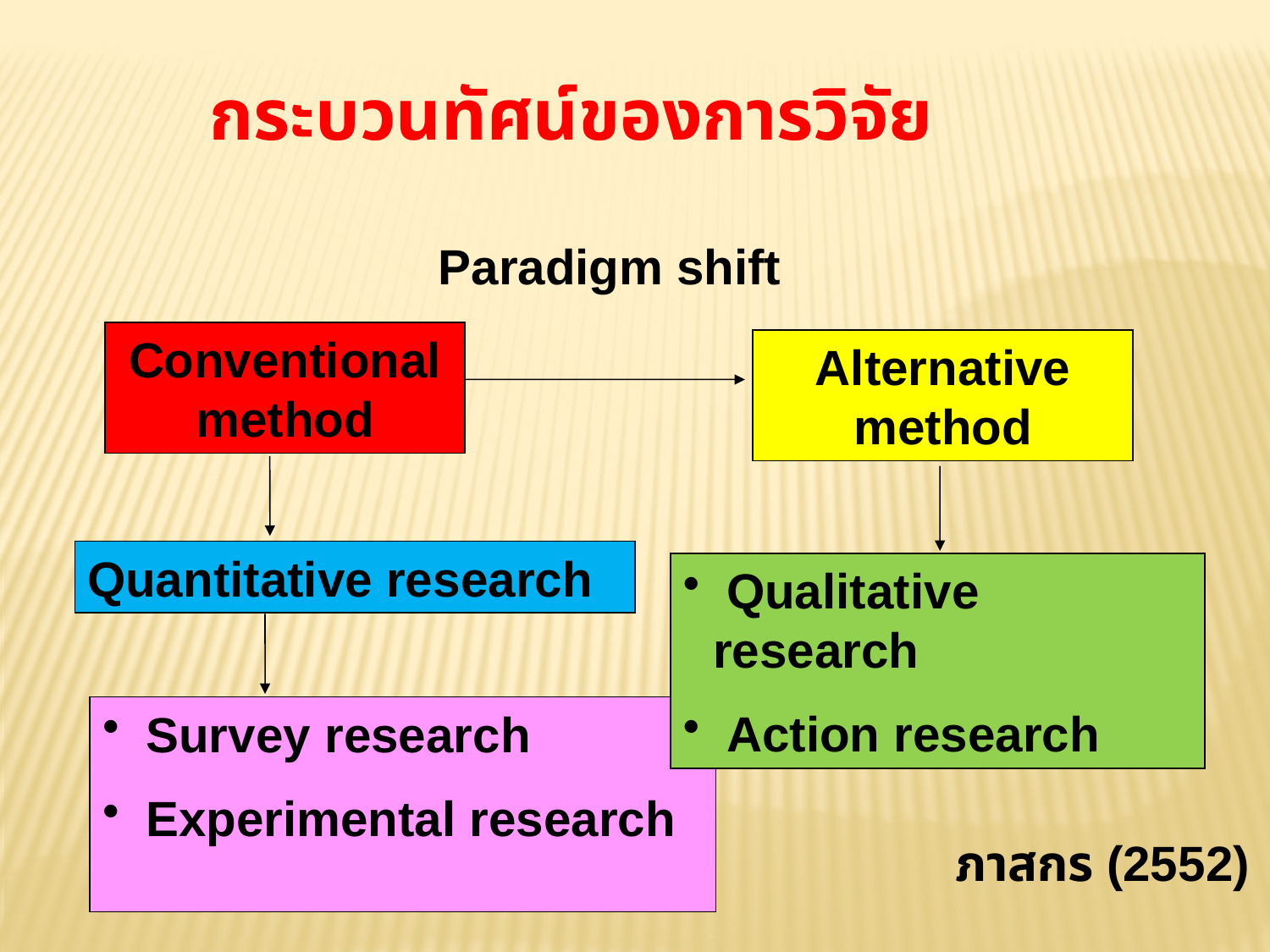

กระบวนทัศน์ของการวิจัย
Paradigm shift
Conventional method
Alternative method

Quantitative research
 Qualitative research
 Action research

 Survey research
 Experimental research
ภาสกร (2552)